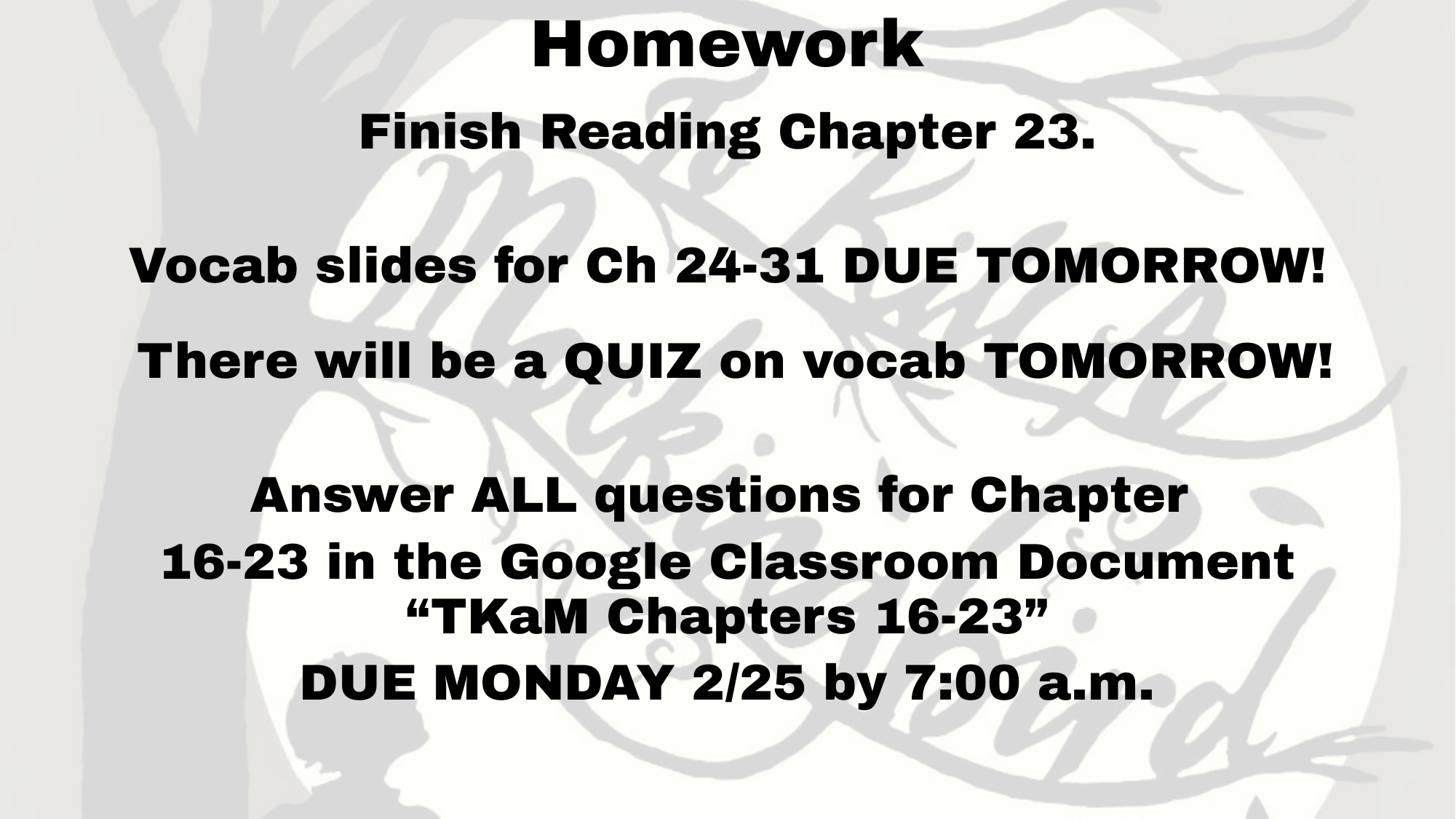

# Homework
Finish Reading Chapter 23.

Vocab slides for Ch 24-31 DUE TOMORROW!

 There will be a QUIZ on vocab TOMORROW!

Answer ALL questions for Chapter
16-23 in the Google Classroom Document “TKaM Chapters 16-23”
DUE MONDAY 2/25 by 7:00 a.m.